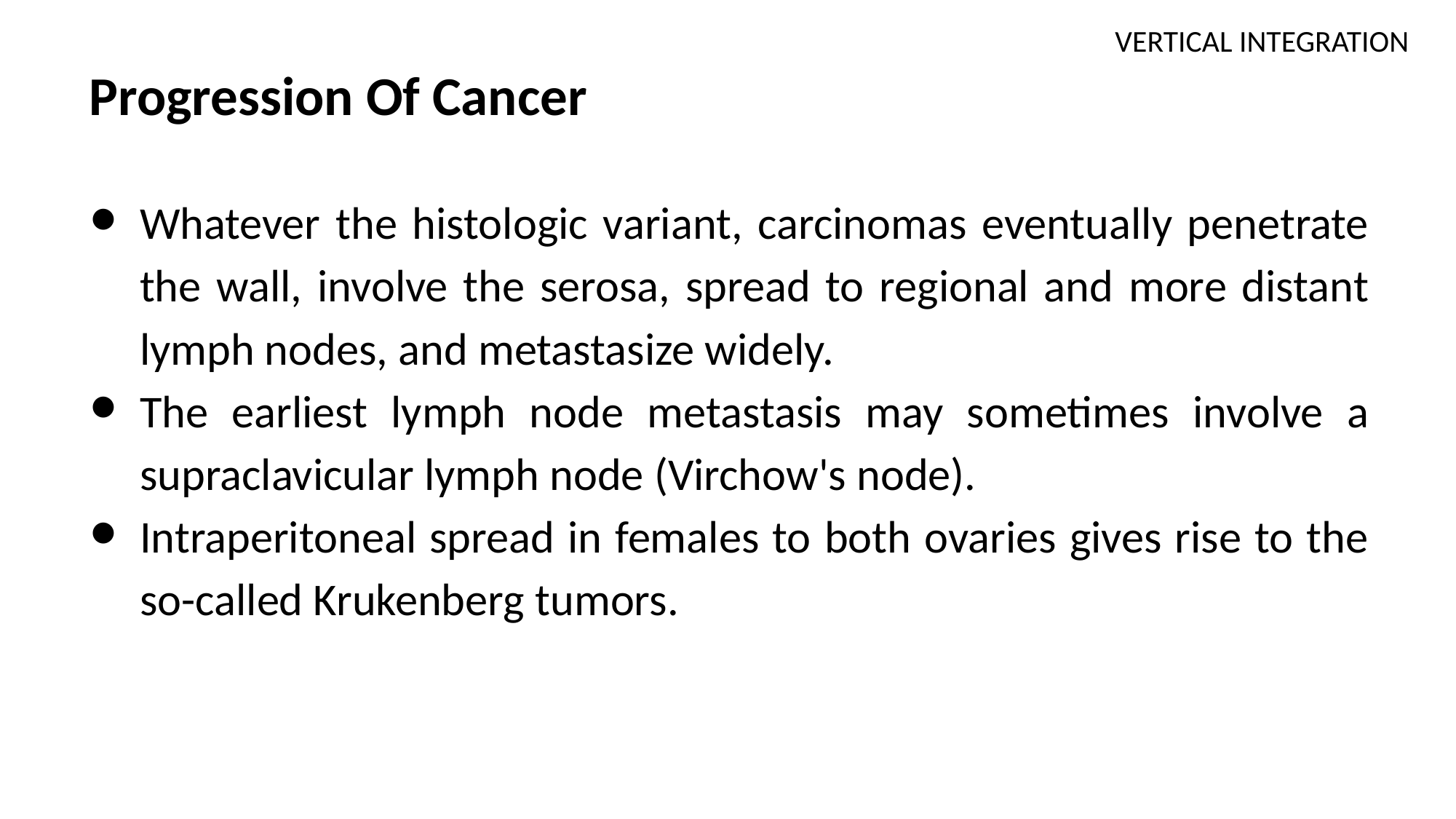

VERTICAL INTEGRATION
# Progression Of Cancer
Whatever the histologic variant, carcinomas eventually penetrate the wall, involve the serosa, spread to regional and more distant lymph nodes, and metastasize widely.
The earliest lymph node metastasis may sometimes involve a supraclavicular lymph node (Virchow's node).
Intraperitoneal spread in females to both ovaries gives rise to the so-called Krukenberg tumors.